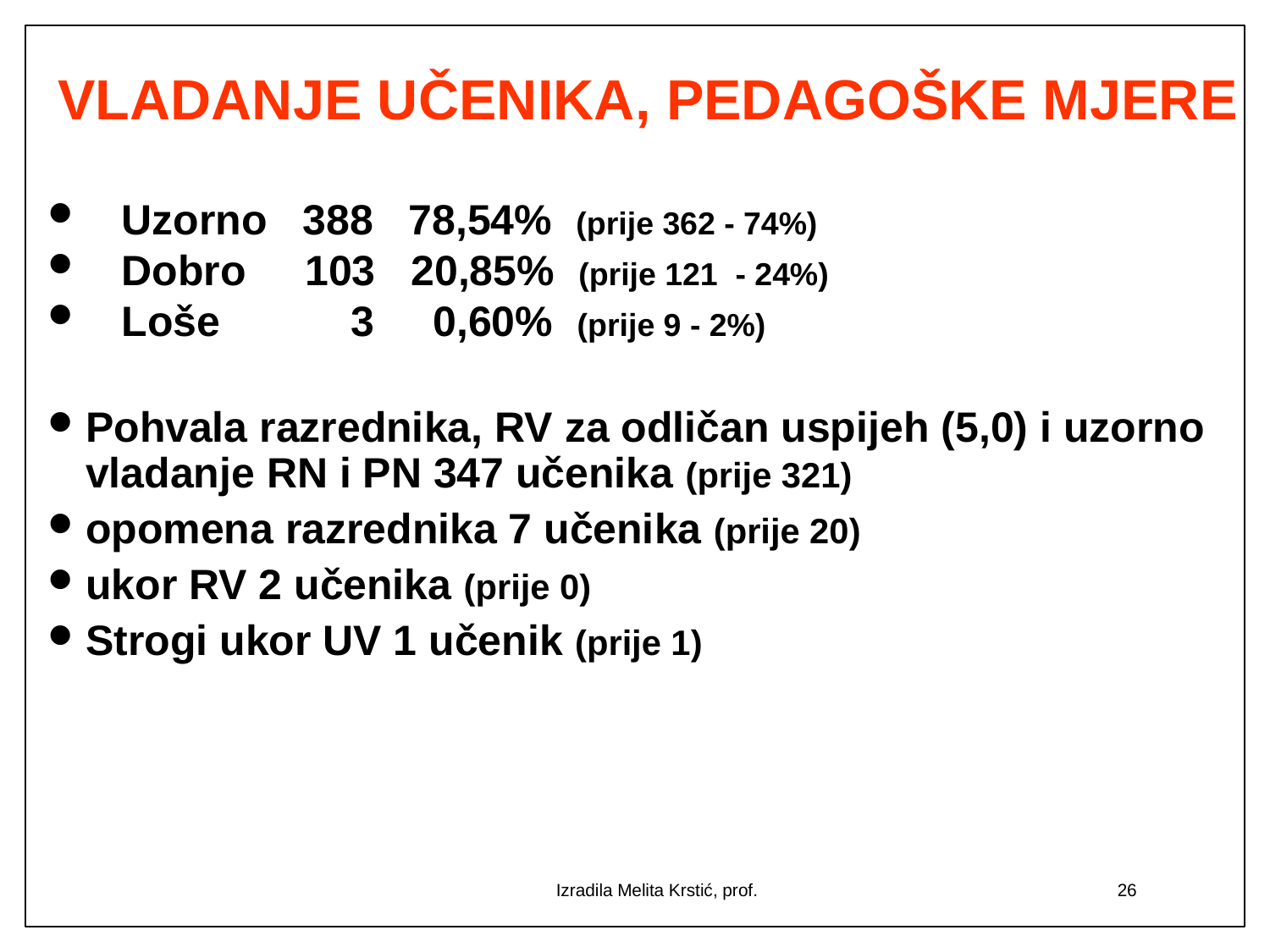

# VLADANJE UČENIKA, PEDAGOŠKE MJERE
Uzorno   388   78,54%  (prije 362 - 74%)
Dobro     103   20,85%  (prije 121  - 24%)
Loše           3     0,60%  (prije 9 - 2%)

Pohvala razrednika, RV za odličan uspijeh (5,0) i uzorno vladanje RN i PN 347 učenika (prije 321)
opomena razrednika 7 učenika (prije 20)
ukor RV 2 učenika (prije 0)
Strogi ukor UV 1 učenik (prije 1)

Izradila Melita Krstić, prof.
26